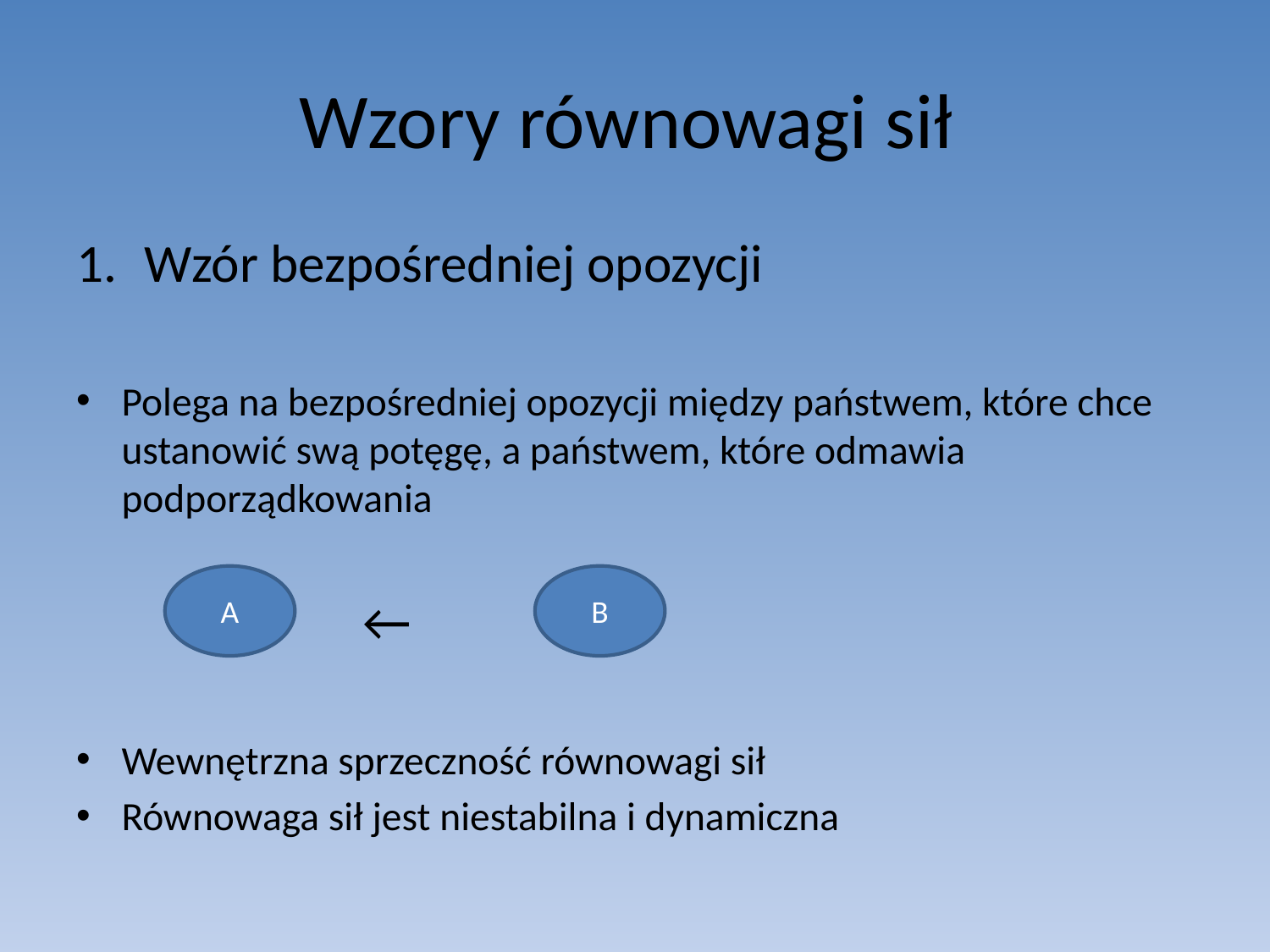

# Wzory równowagi sił
Wzór bezpośredniej opozycji

Polega na bezpośredniej opozycji między państwem, które chce ustanowić swą potęgę, a państwem, które odmawia podporządkowania

 		       	→ 	←

Wewnętrzna sprzeczność równowagi sił
Równowaga sił jest niestabilna i dynamiczna
A
B